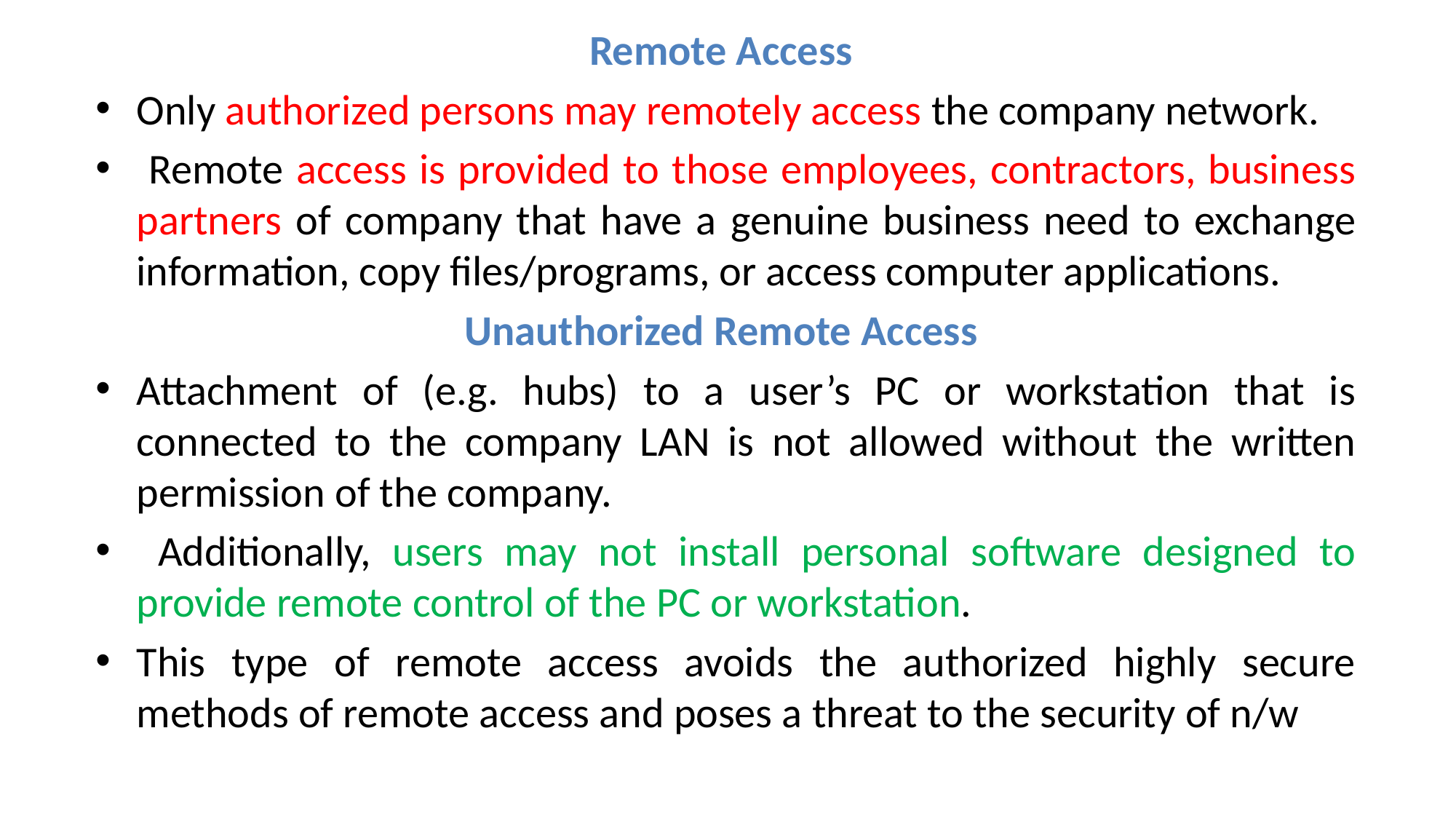

Remote Access
Only authorized persons may remotely access the company network.
 Remote access is provided to those employees, contractors, business partners of company that have a genuine business need to exchange information, copy files/programs, or access computer applications.
Unauthorized Remote Access
Attachment of (e.g. hubs) to a user’s PC or workstation that is connected to the company LAN is not allowed without the written permission of the company.
 Additionally, users may not install personal software designed to provide remote control of the PC or workstation.
This type of remote access avoids the authorized highly secure methods of remote access and poses a threat to the security of n/w